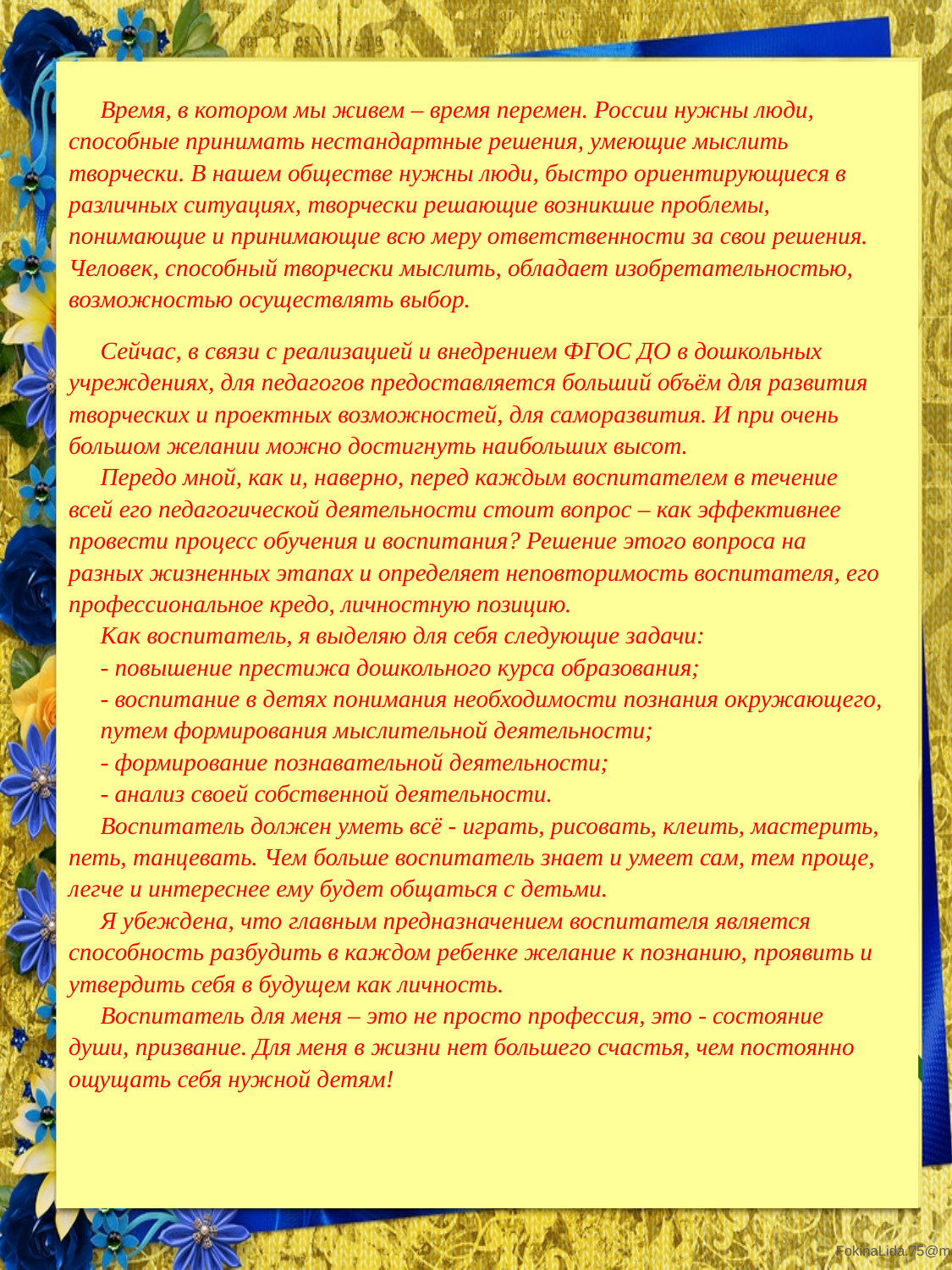

Время, в котором мы живем – время перемен. России нужны люди, способные принимать нестандартные решения, умеющие мыслить творчески. В нашем обществе нужны люди, быстро ориентирующиеся в различных ситуациях, творчески решающие возникшие проблемы, понимающие и принимающие всю меру ответственности за свои решения. Человек, способный творчески мыслить, обладает изобретательностью, возможностью осуществлять выбор.
Сейчас, в связи с реализацией и внедрением ФГОС ДО в дошкольных учреждениях, для педагогов предоставляется больший объём для развития творческих и проектных возможностей, для саморазвития. И при очень большом желании можно достигнуть наибольших высот.
Передо мной, как и, наверно, перед каждым воспитателем в течение всей его педагогической деятельности стоит вопрос – как эффективнее провести процесс обучения и воспитания? Решение этого вопроса на разных жизненных этапах и определяет неповторимость воспитателя, его профессиональное кредо, личностную позицию.
Как воспитатель, я выделяю для себя следующие задачи:
- повышение престижа дошкольного курса образования;
- воспитание в детях понимания необходимости познания окружающего,
путем формирования мыслительной деятельности;
- формирование познавательной деятельности;
- анализ своей собственной деятельности.
Воспитатель должен уметь всё - играть, рисовать, клеить, мастерить, петь, танцевать. Чем больше воспитатель знает и умеет сам, тем проще, легче и интереснее ему будет общаться с детьми.
Я убеждена, что главным предназначением воспитателя является способность разбудить в каждом ребенке желание к познанию, проявить и утвердить себя в будущем как личность.
Воспитатель для меня – это не просто профессия, это - состояние души, призвание. Для меня в жизни нет большего счастья, чем постоянно ощущать себя нужной детям!